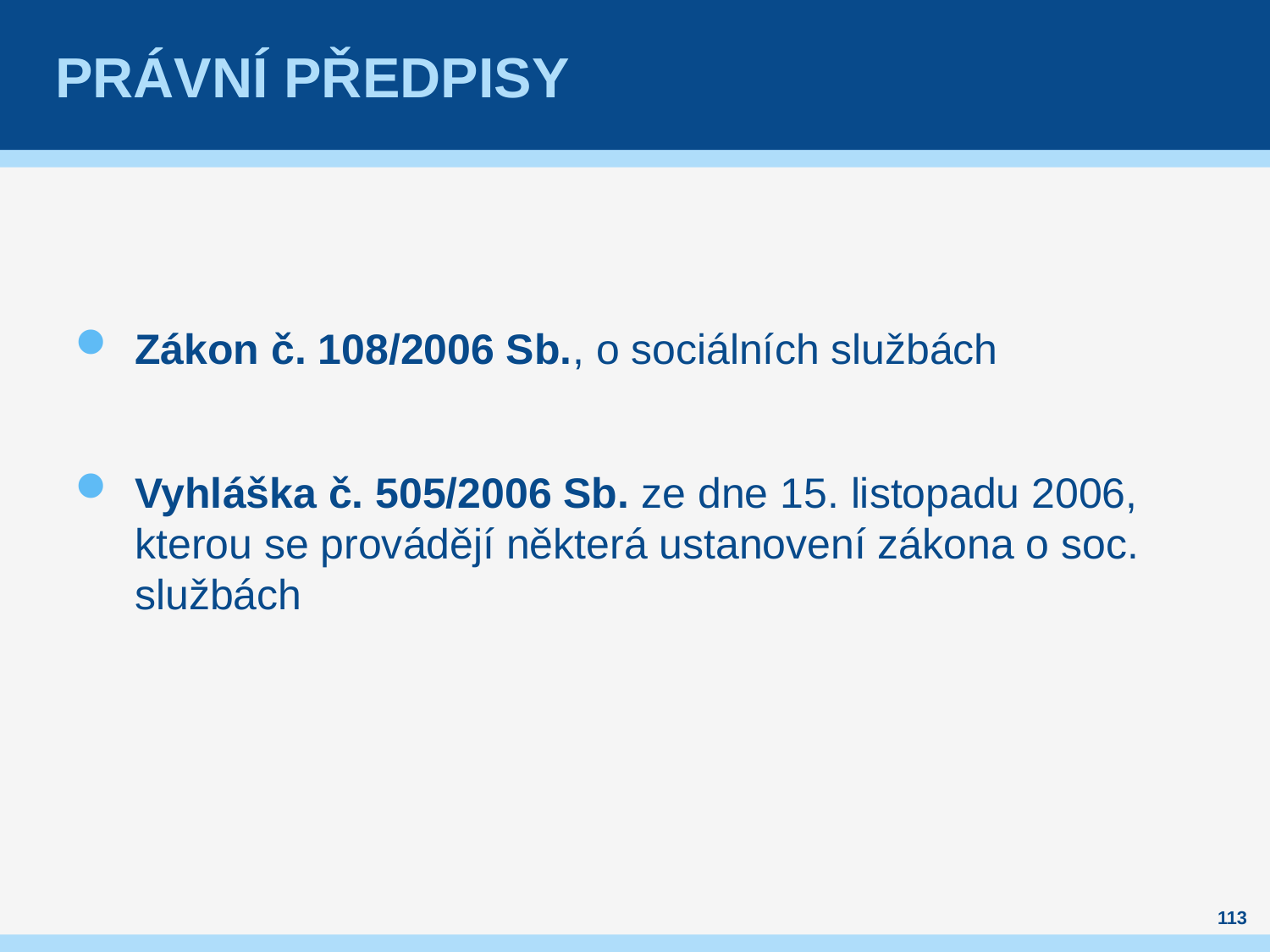

# Právní předpisy

Zákon č. 108/2006 Sb., o sociálních službách

Vyhláška č. 505/2006 Sb. ze dne 15. listopadu 2006, kterou se provádějí některá ustanovení zákona o soc. službách

113